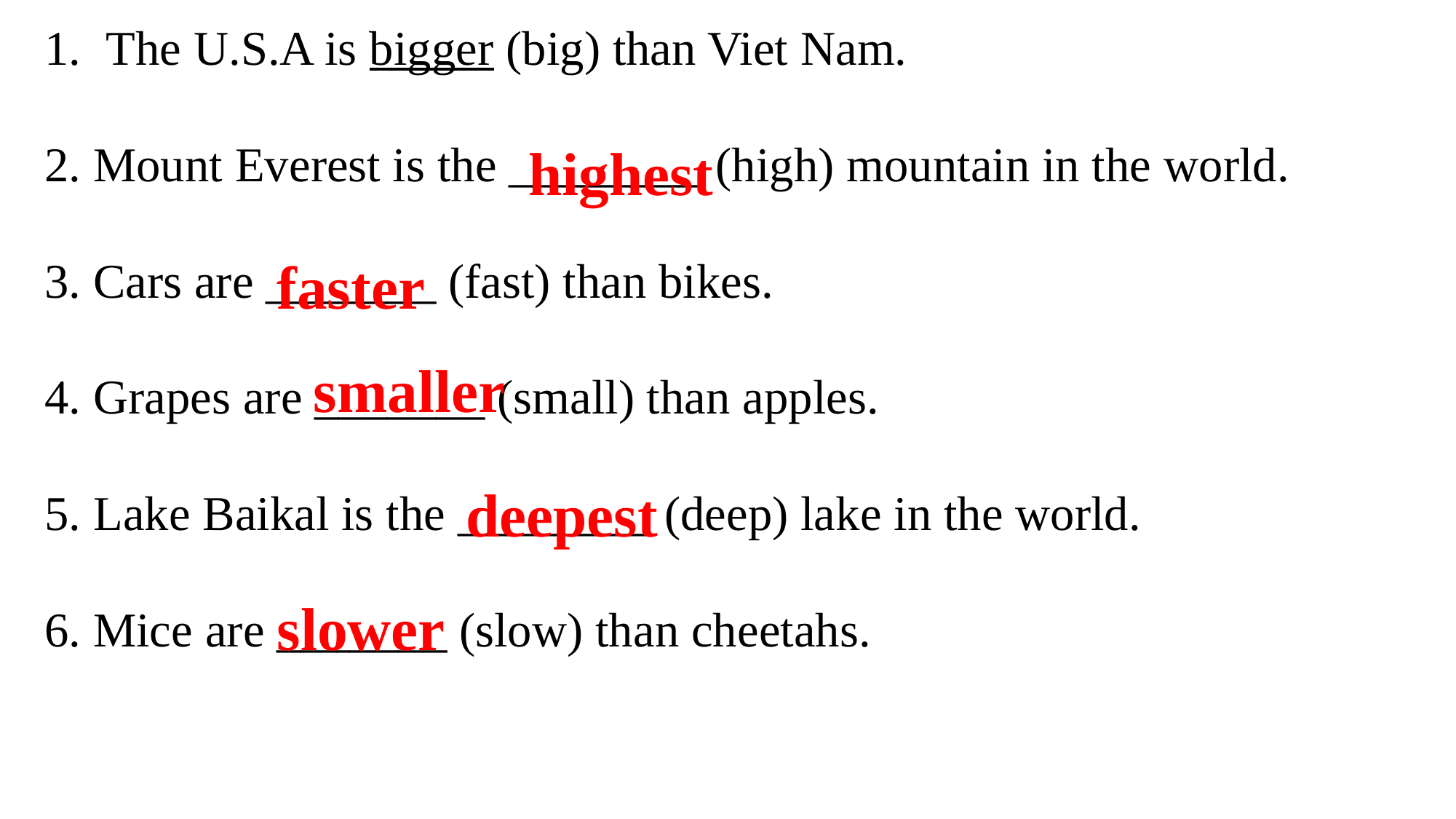

The U.S.A is bigger (big) than Viet Nam.

2. Mount Everest is the ________ (high) mountain in the world.

3. Cars are _______ (fast) than bikes.

4. Grapes are _______ (small) than apples.

5. Lake Baikal is the ________ (deep) lake in the world.

6. Mice are _______ (slow) than cheetahs.

highest
faster
smaller
deepest
slower